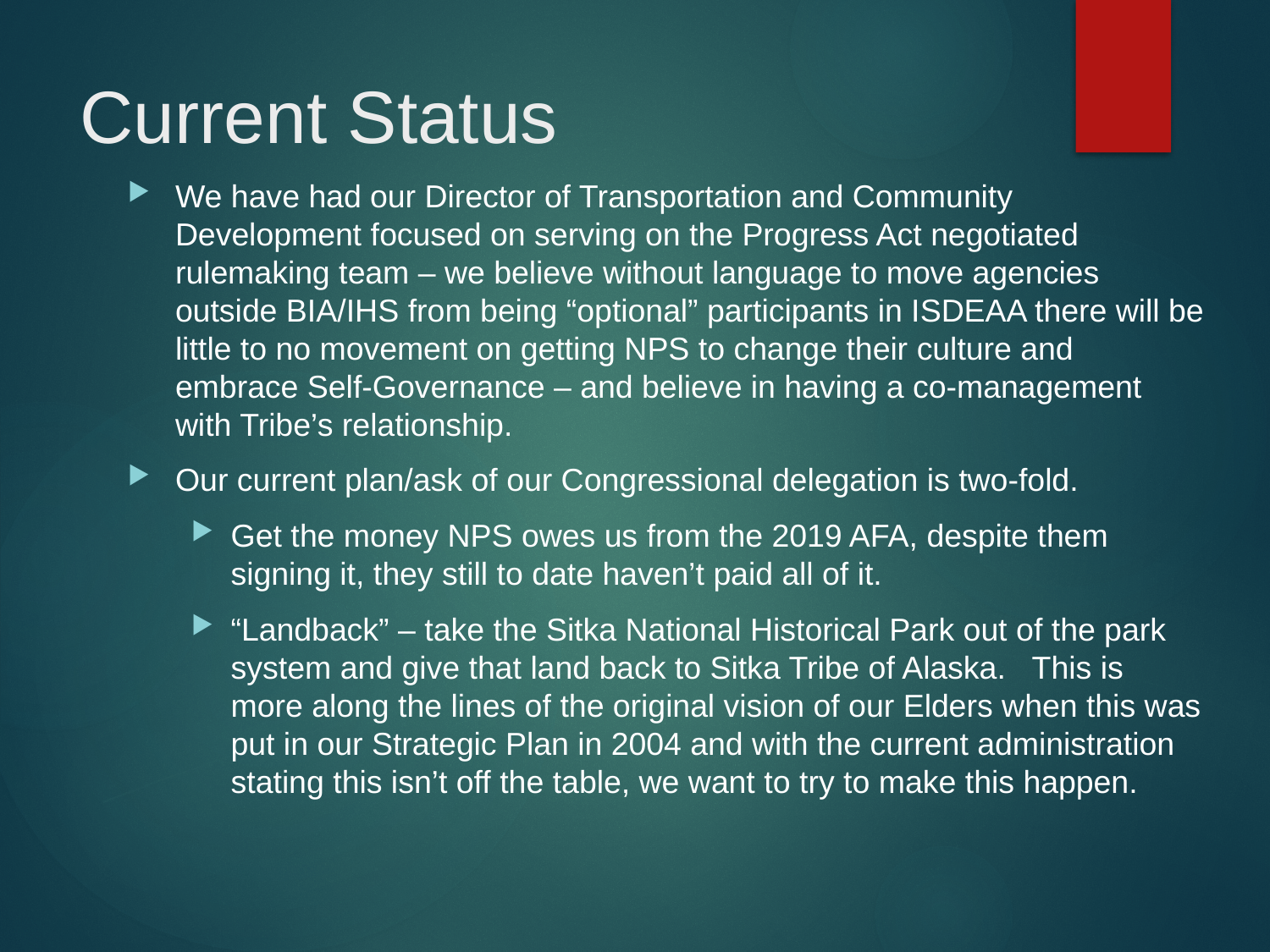

# Current Status
We have had our Director of Transportation and Community Development focused on serving on the Progress Act negotiated rulemaking team – we believe without language to move agencies outside BIA/IHS from being “optional” participants in ISDEAA there will be little to no movement on getting NPS to change their culture and embrace Self-Governance – and believe in having a co-management with Tribe’s relationship.
Our current plan/ask of our Congressional delegation is two-fold.
Get the money NPS owes us from the 2019 AFA, despite them signing it, they still to date haven’t paid all of it.
“Landback” – take the Sitka National Historical Park out of the park system and give that land back to Sitka Tribe of Alaska.   This is more along the lines of the original vision of our Elders when this was put in our Strategic Plan in 2004 and with the current administration stating this isn’t off the table, we want to try to make this happen.